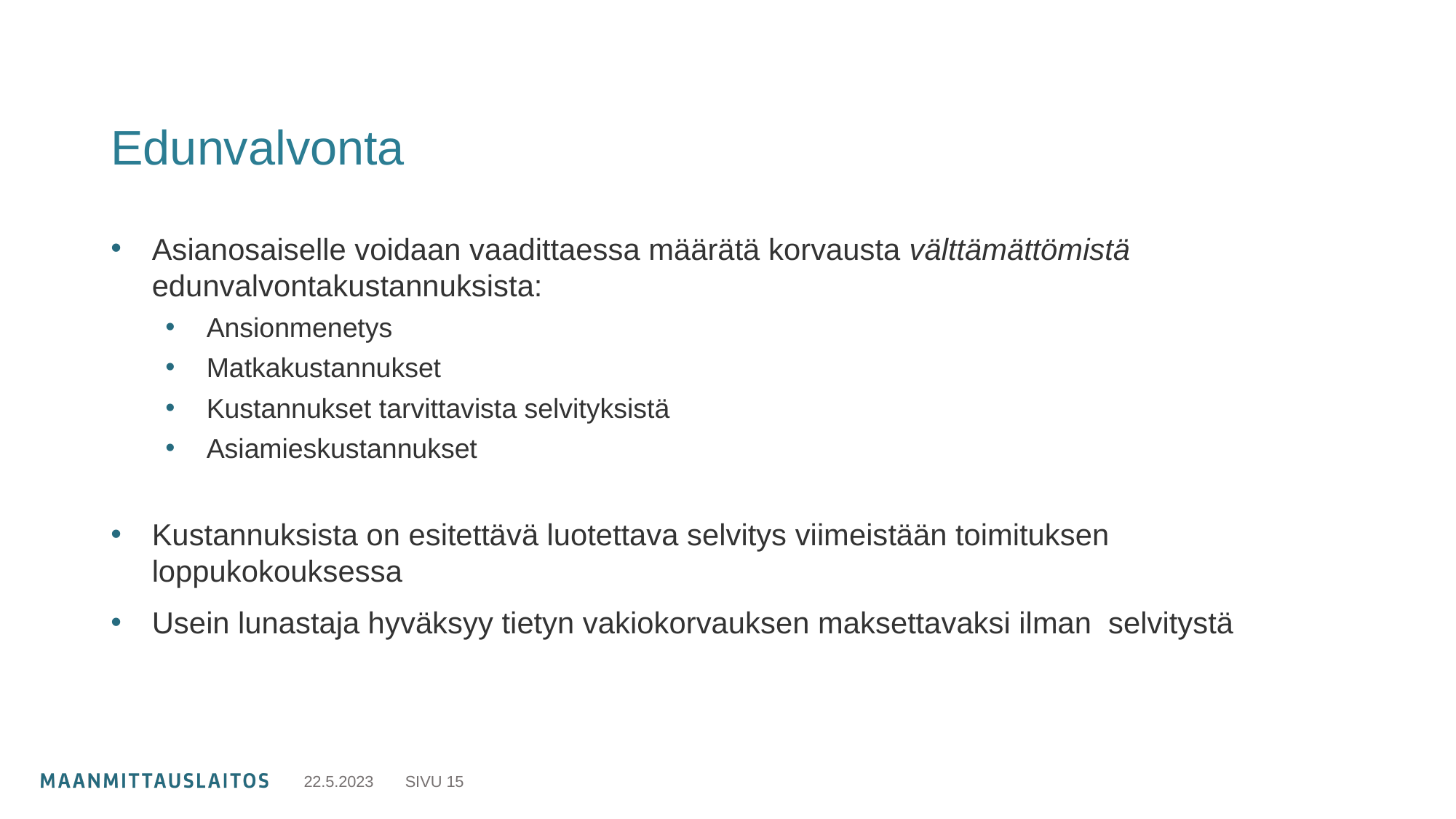

# Edunvalvonta
Asianosaiselle voidaan vaadittaessa määrätä korvausta välttämättömistä edunvalvontakustannuksista:
Ansionmenetys
Matkakustannukset
Kustannukset tarvittavista selvityksistä
Asiamieskustannukset
Kustannuksista on esitettävä luotettava selvitys viimeistään toimituksen loppukokouksessa
Usein lunastaja hyväksyy tietyn vakiokorvauksen maksettavaksi ilman  selvitystä
22.5.2023
SIVU 15